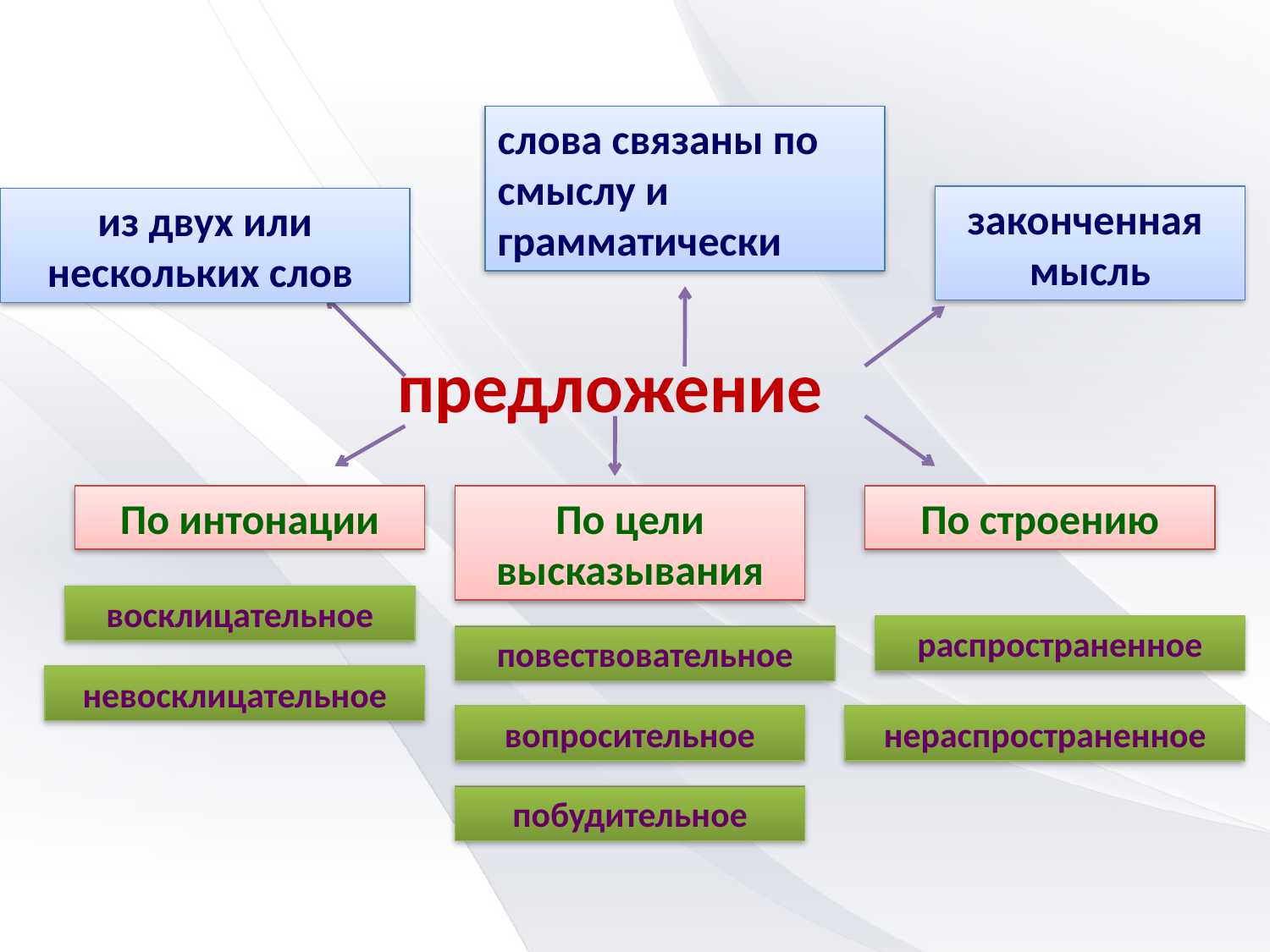

слова связаны по смыслу и грамматически
законченная
мысль
из двух или нескольких слов
предложение
По интонации
По цели высказывания
По строению
восклицательное
распространенное
повествовательное
невосклицательное
вопросительное
нераспространенное
побудительное